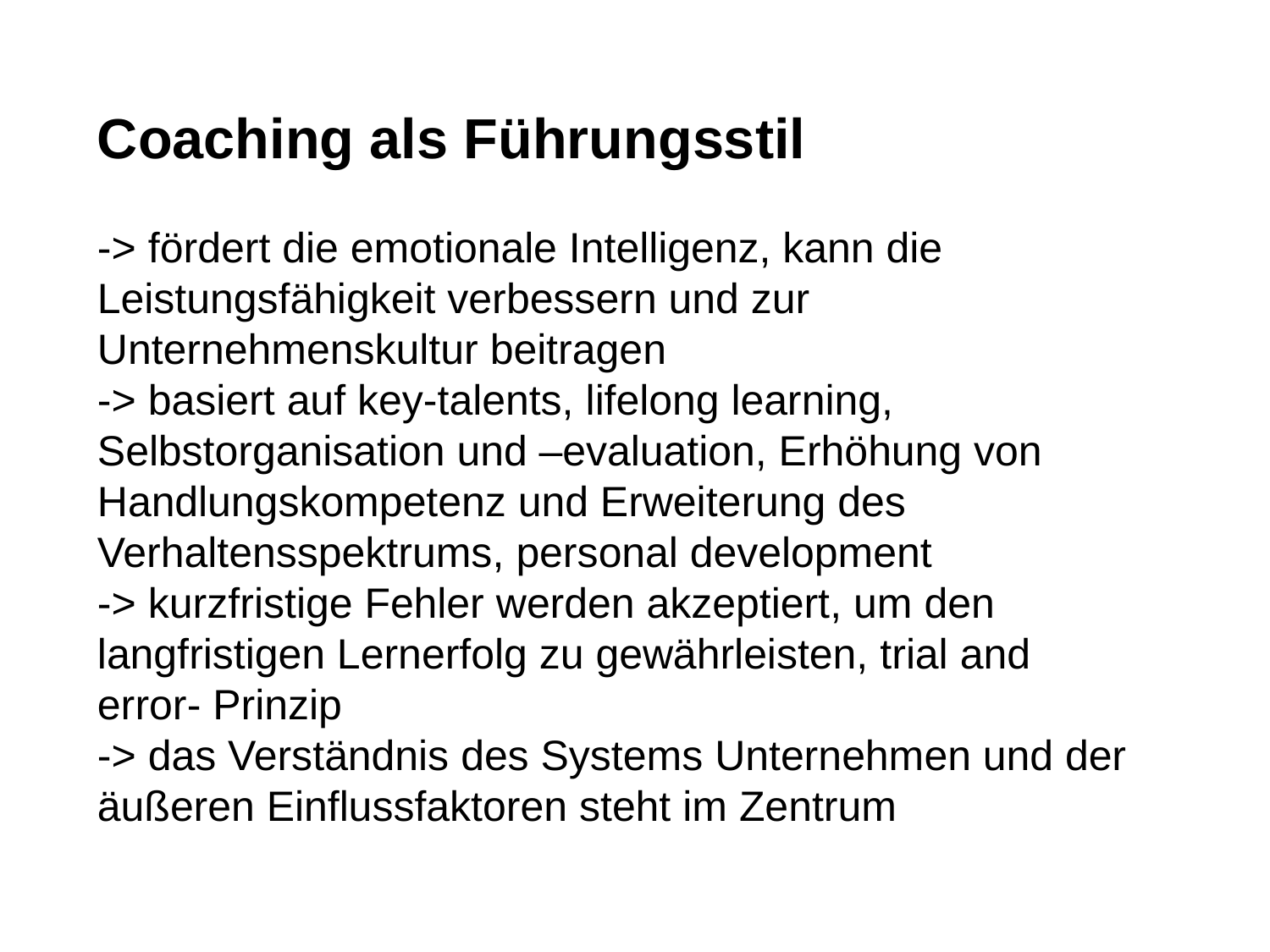

Coaching als Führungsstil

-> fördert die emotionale Intelligenz, kann die Leistungsfähigkeit verbessern und zur Unternehmenskultur beitragen
-> basiert auf key-talents, lifelong learning, Selbstorganisation und –evaluation, Erhöhung von Handlungskompetenz und Erweiterung des Verhaltensspektrums, personal development
-> kurzfristige Fehler werden akzeptiert, um den langfristigen Lernerfolg zu gewährleisten, trial and error- Prinzip
-> das Verständnis des Systems Unternehmen und der äußeren Einflussfaktoren steht im Zentrum